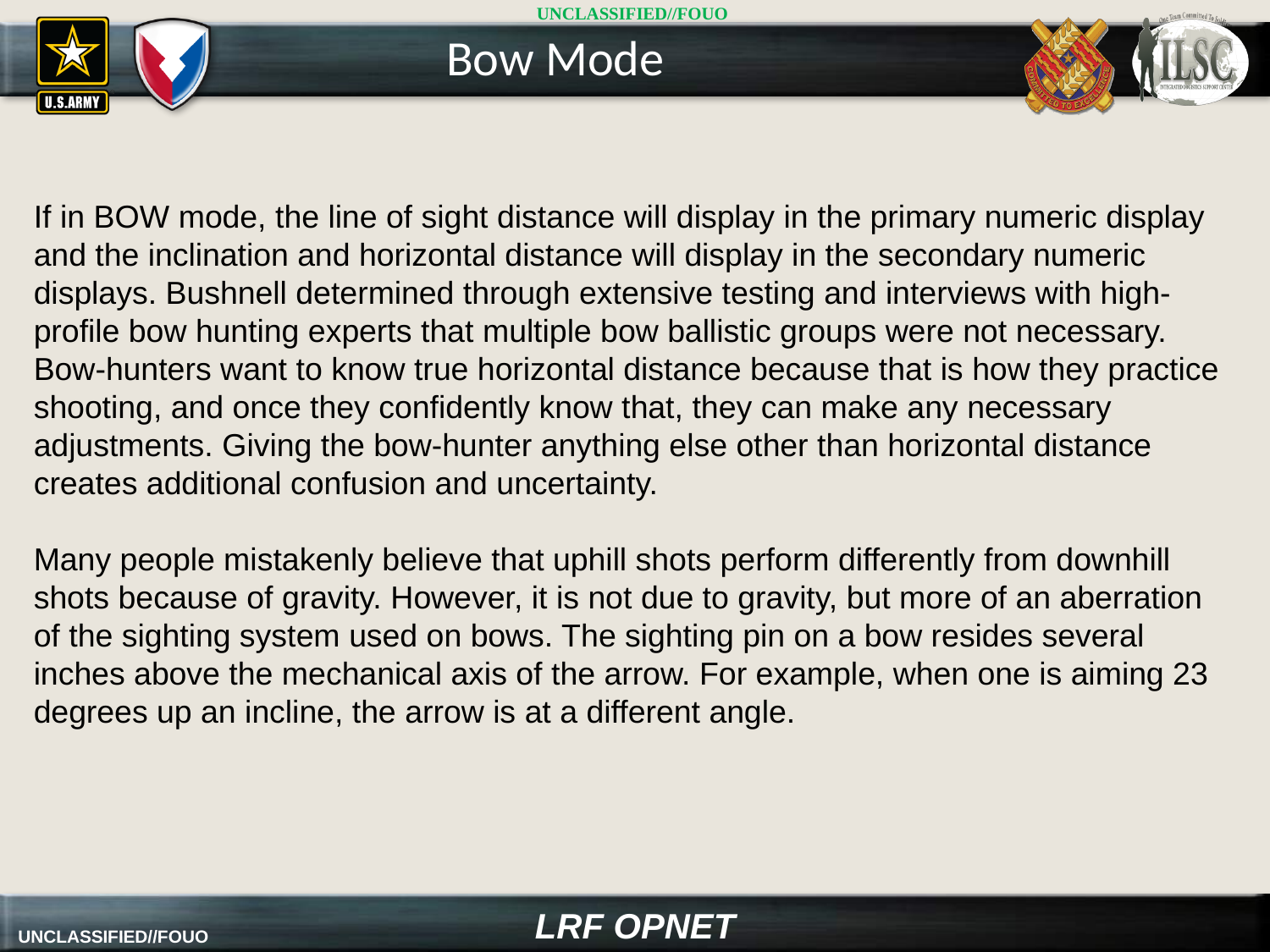

Bow Mode
If in BOW mode, the line of sight distance will display in the primary numeric display and the inclination and horizontal distance will display in the secondary numeric displays. Bushnell determined through extensive testing and interviews with high-profile bow hunting experts that multiple bow ballistic groups were not necessary. Bow-hunters want to know true horizontal distance because that is how they practice shooting, and once they confidently know that, they can make any necessary adjustments. Giving the bow-hunter anything else other than horizontal distance
creates additional confusion and uncertainty.

Many people mistakenly believe that uphill shots perform differently from downhill shots because of gravity. However, it is not due to gravity, but more of an aberration of the sighting system used on bows. The sighting pin on a bow resides several inches above the mechanical axis of the arrow. For example, when one is aiming 23 degrees up an incline, the arrow is at a different angle.
LRF OPNET